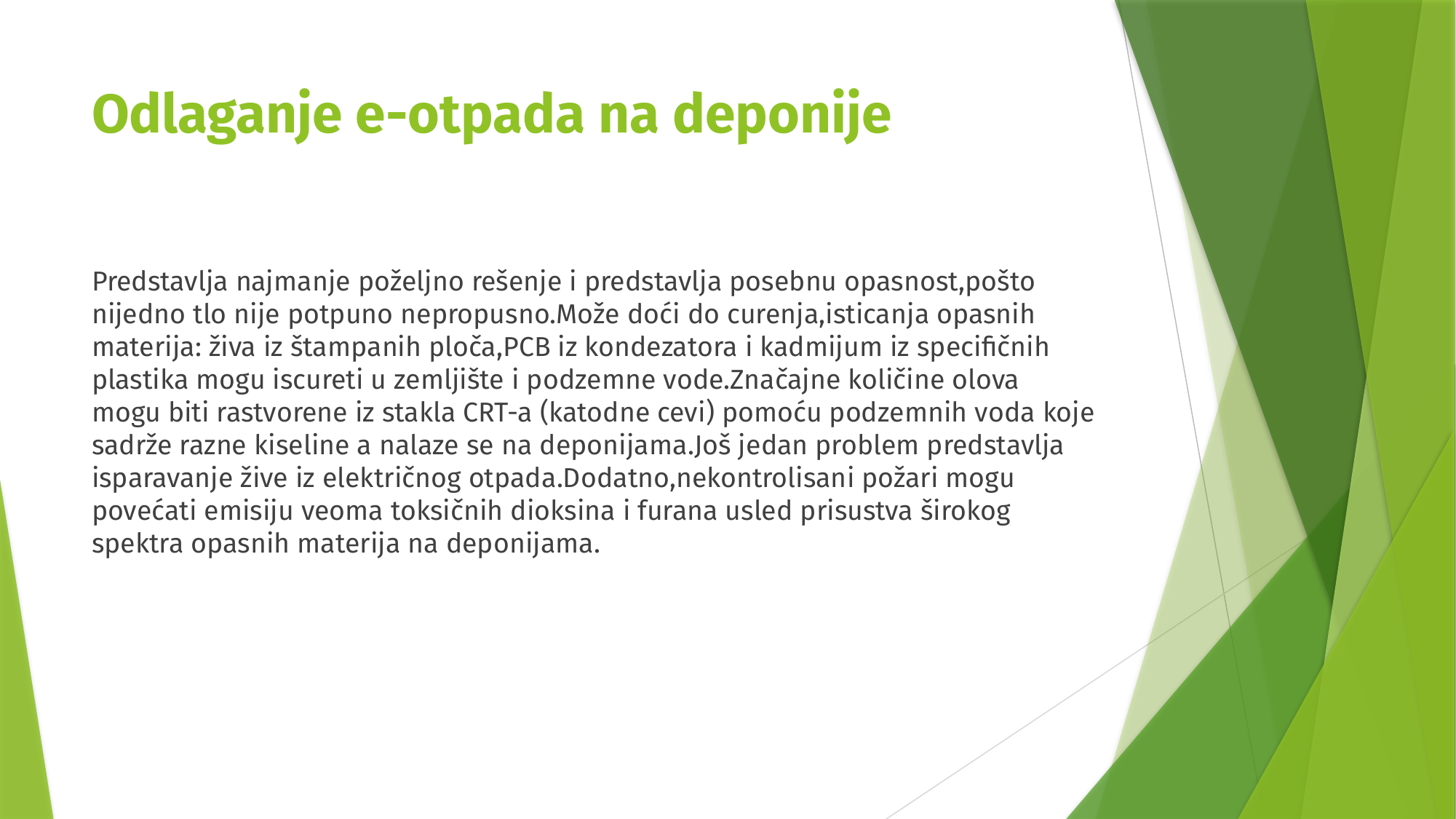

# Odlaganje e-otpada na deponije
Predstavlja najmanje poželjno rešenje i predstavlja posebnu opasnost,pošto nijedno tlo nije potpuno nepropusno.Može doći do curenja,isticanja opasnih materija: živa iz štampanih ploča,PCB iz kondezatora i kadmijum iz specifičnih plastika mogu iscureti u zemljište i podzemne vode.Značajne količine olova mogu biti rastvorene iz stakla CRT-a (katodne cevi) pomoću podzemnih voda koje sadrže razne kiseline a nalaze se na deponijama.Još jedan problem predstavlja isparavanje žive iz električnog otpada.Dodatno,nekontrolisani požari mogu povećati emisiju veoma toksičnih dioksina i furana usled prisustva širokog spektra opasnih materija na deponijama.